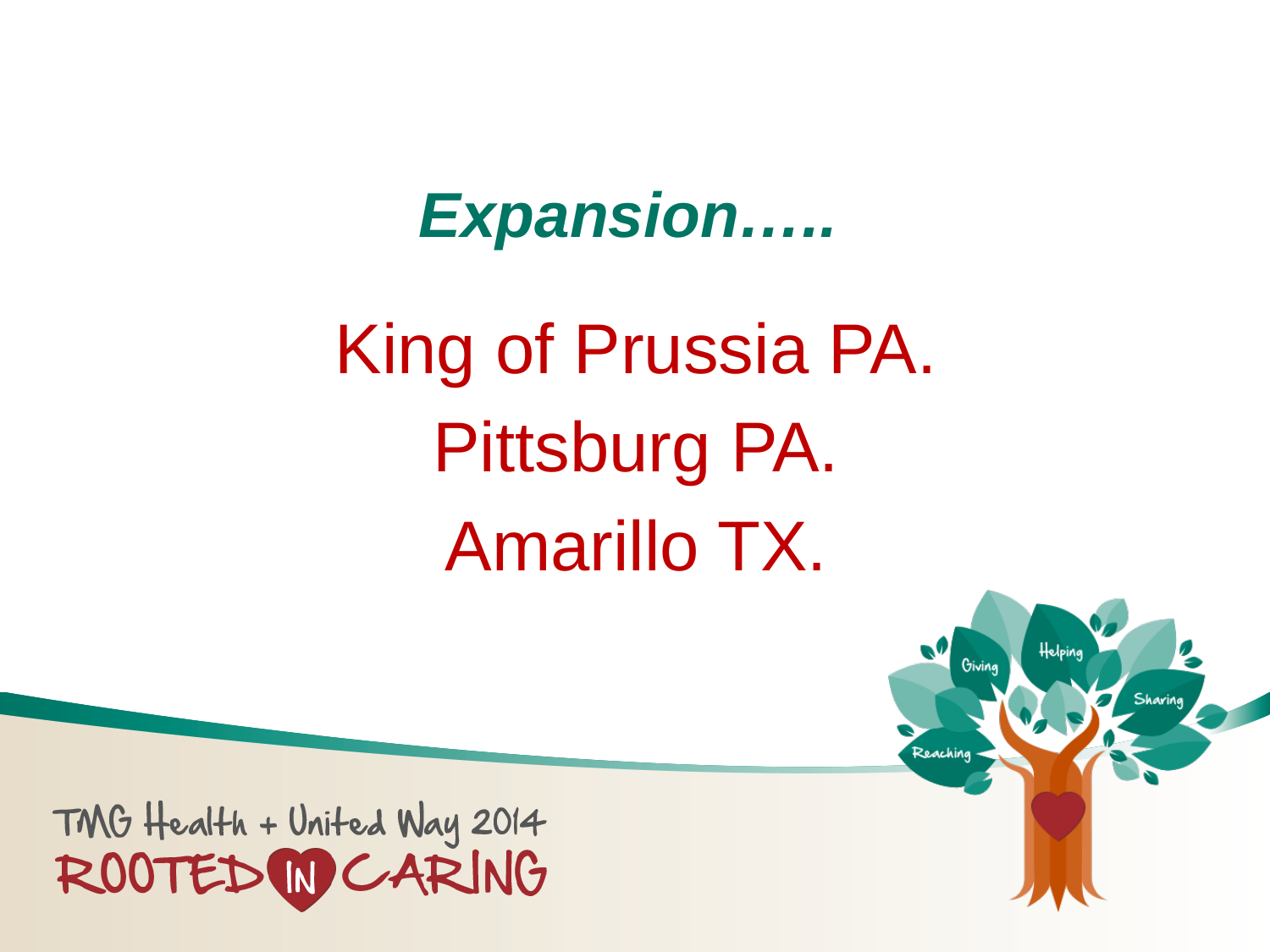

Expansion…..

King of Prussia PA.
Pittsburg PA.
Amarillo TX.